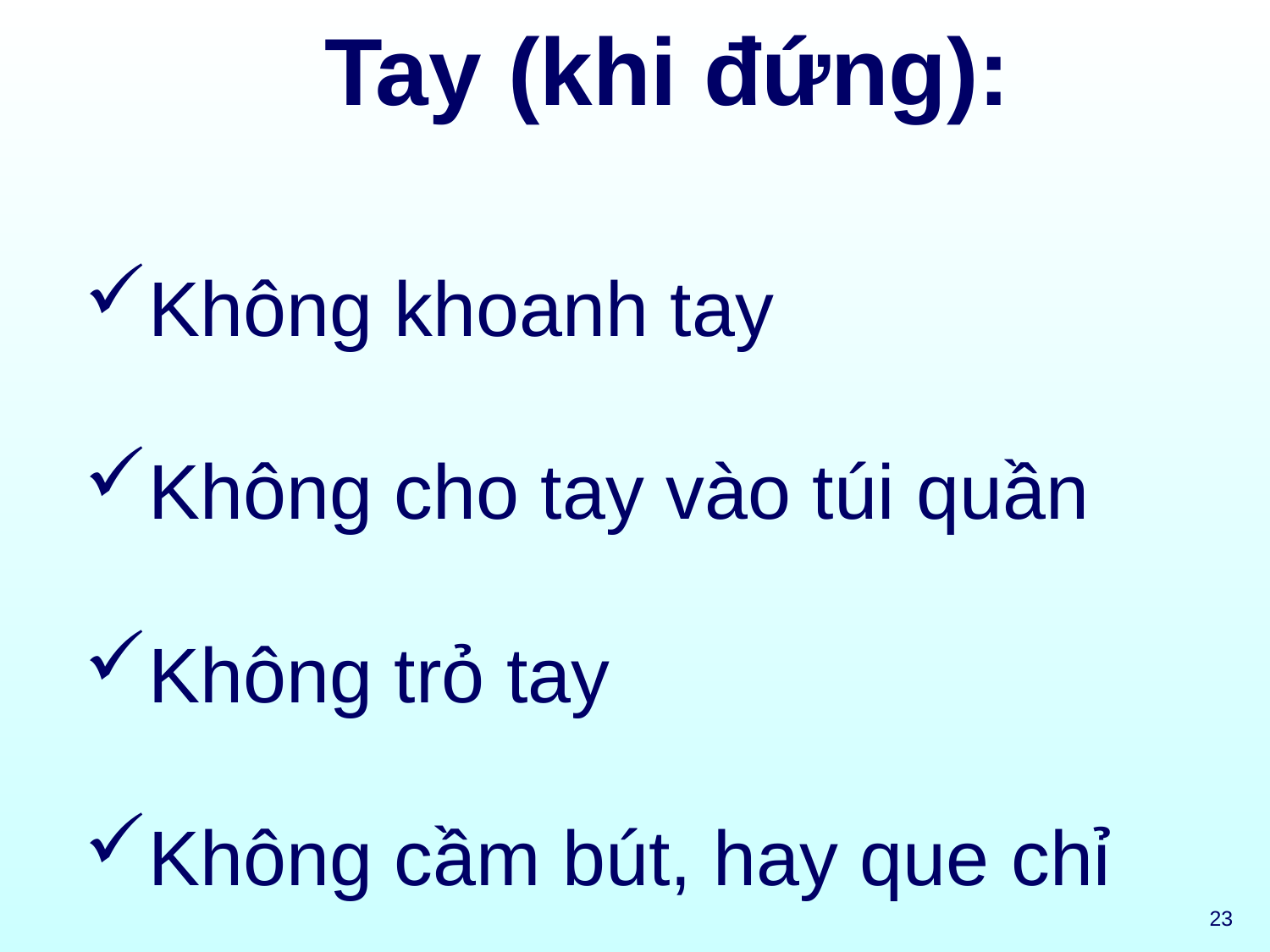

Tay (khi đứng):
Không khoanh tay
Không cho tay vào túi quần
Không trỏ tay
Không cầm bút, hay que chỉ
23